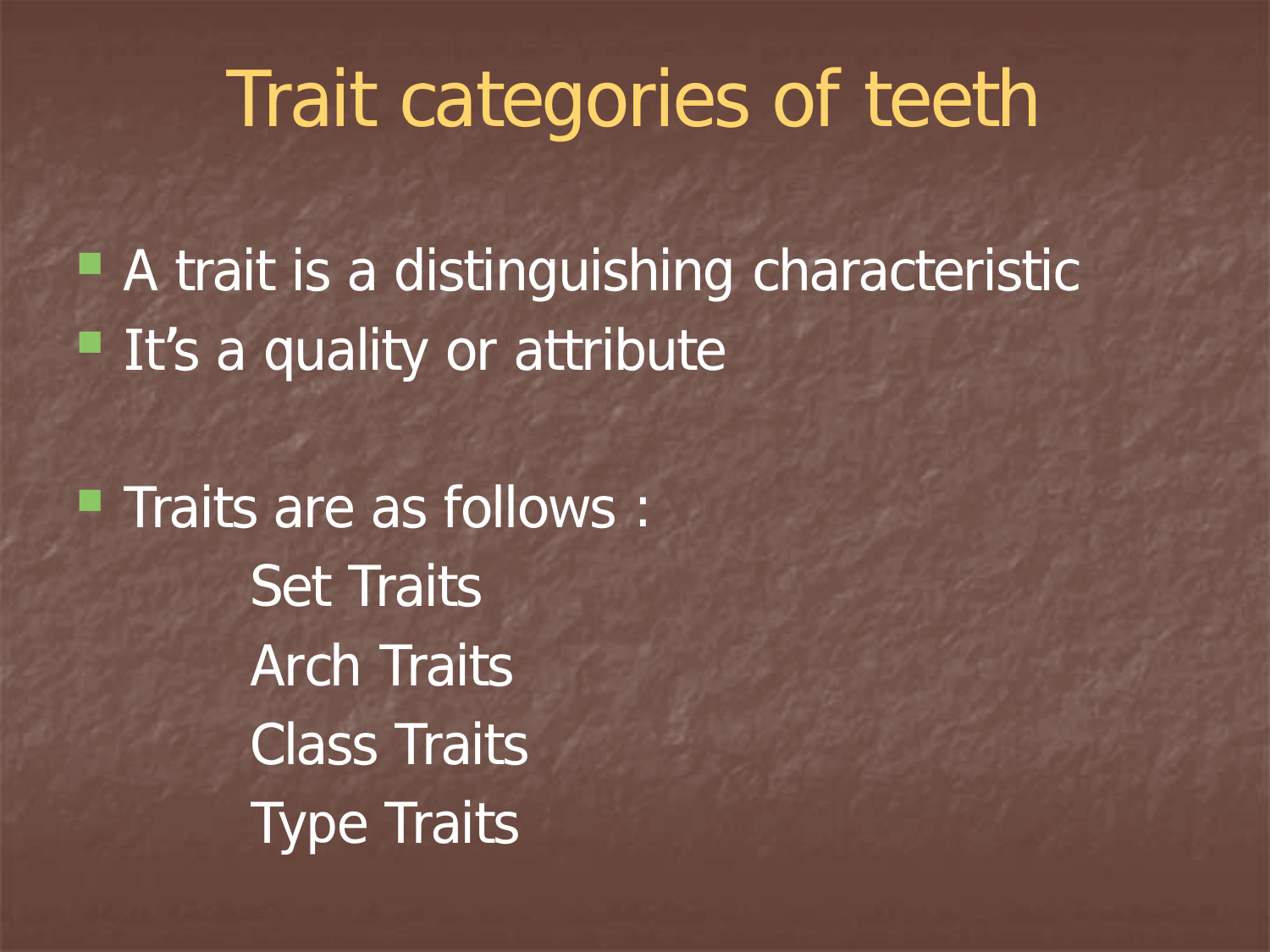

# Trait categories of teeth
A trait is a distinguishing characteristic
It’s a quality or attribute

Traits are as follows :
		Set Traits
		Arch Traits
		Class Traits
		Type Traits